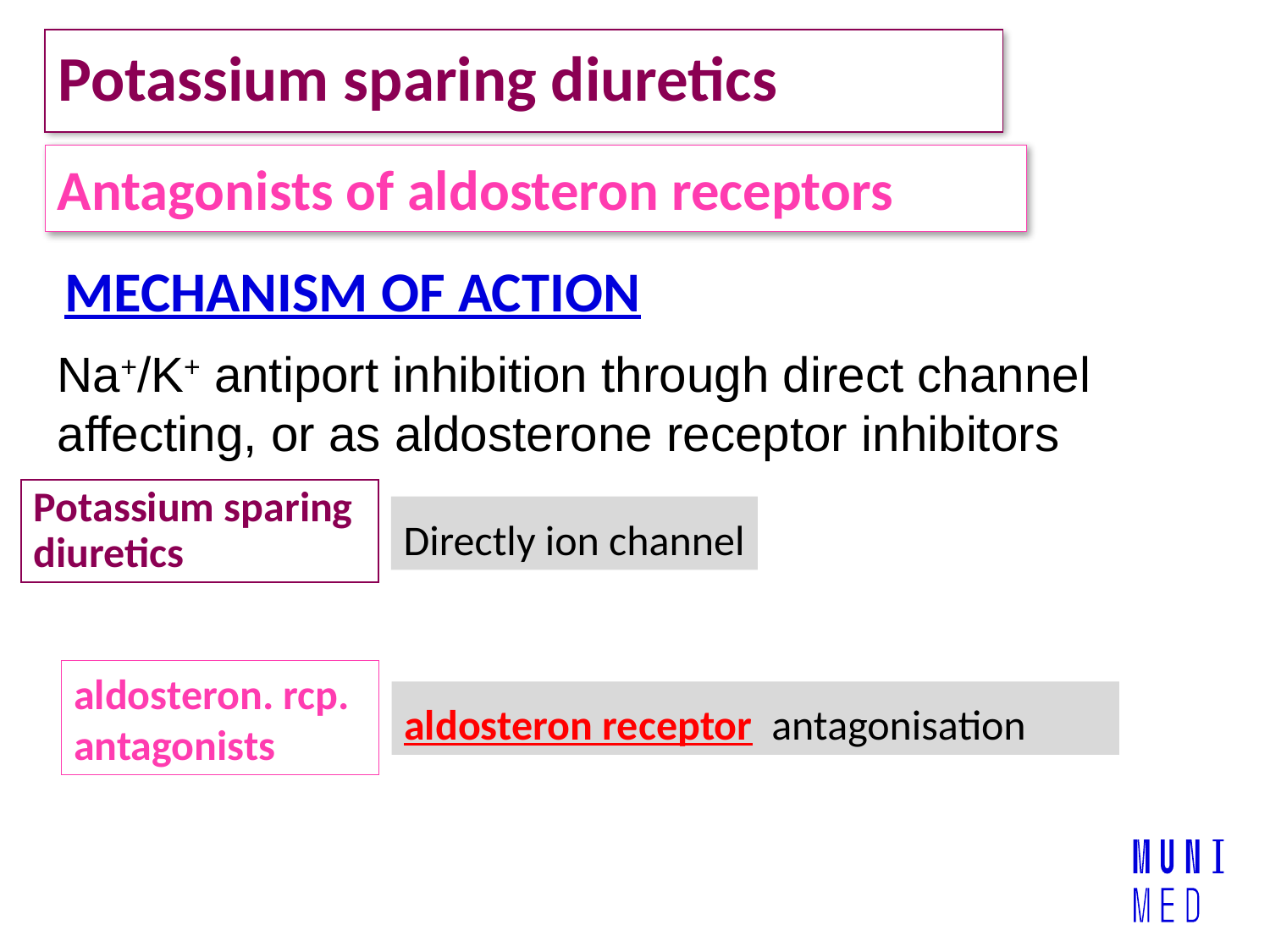

Potassium sparing diuretics
Antagonists of aldosteron receptors
MECHANISM OF ACTION
Na+/K+ antiport inhibition through direct channel affecting, or as aldosterone receptor inhibitors
Potassium sparing diuretics
Directly ion channel
aldosteron. rcp.  antagonists
aldosteron receptor  antagonisation